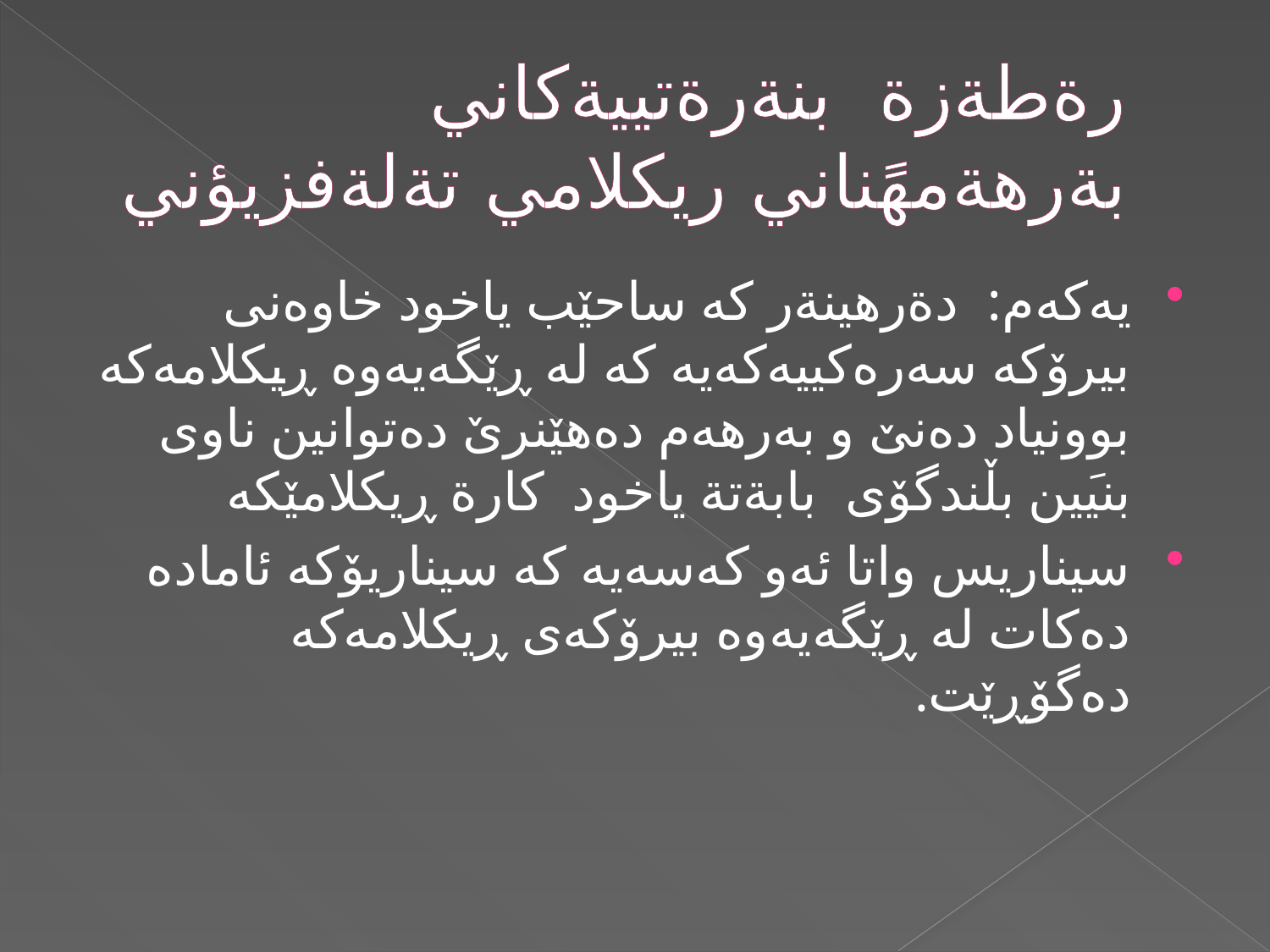

# رةطةزة  بنةرةتييةكاني بةرهةمهًناني ريكلامي تةلةفزيؤني
یەکەم:  دةرهينةر کە ساحێب یاخود خاوەنی بیرۆکە سەرەکییەکەیە کە لە ڕێگەیەوە ڕیکلامەکە بوونیاد دەنێ و بەرهەم دەهێنرێ دەتوانین ناوی بنیَين بڵندگۆی  بابةتة ياخود  كارة ڕیکلامێکە
سیناریس واتا ئەو کەسەیە کە سیناریۆکە ئامادە دەکات لە ڕێگەیەوە بیرۆکەی ڕیکلامەکە دەگۆڕێت.